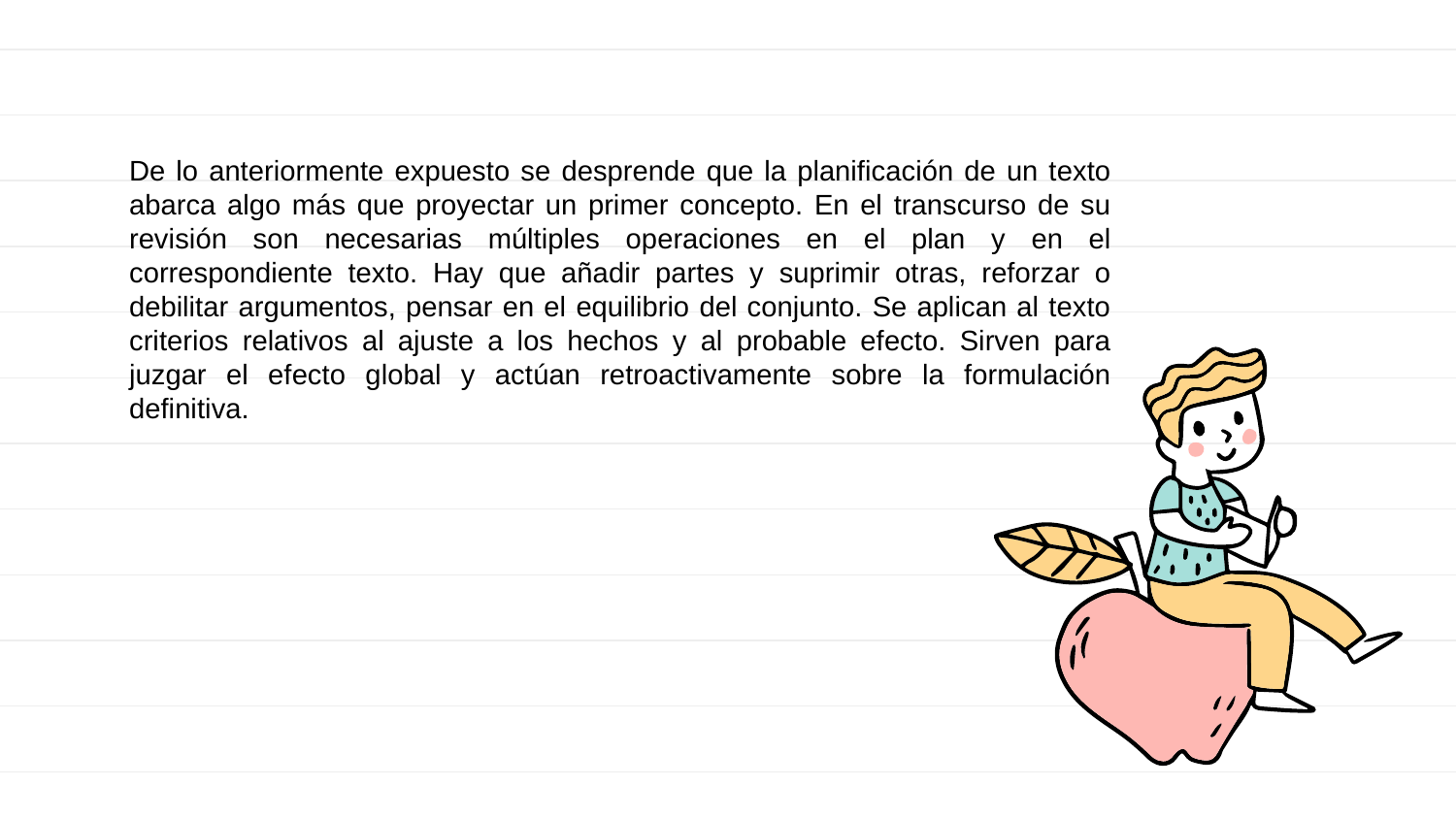

De lo anteriormente expuesto se desprende que la planificación de un texto abarca algo más que proyectar un primer concepto. En el transcurso de su revisión son necesarias múltiples operaciones en el plan y en el correspondiente texto. Hay que añadir partes y suprimir otras, reforzar o debilitar argumentos, pensar en el equilibrio del conjunto. Se aplican al texto criterios relativos al ajuste a los hechos y al probable efecto. Sirven para juzgar el efecto global y actúan retroactivamente sobre la formulación definitiva.